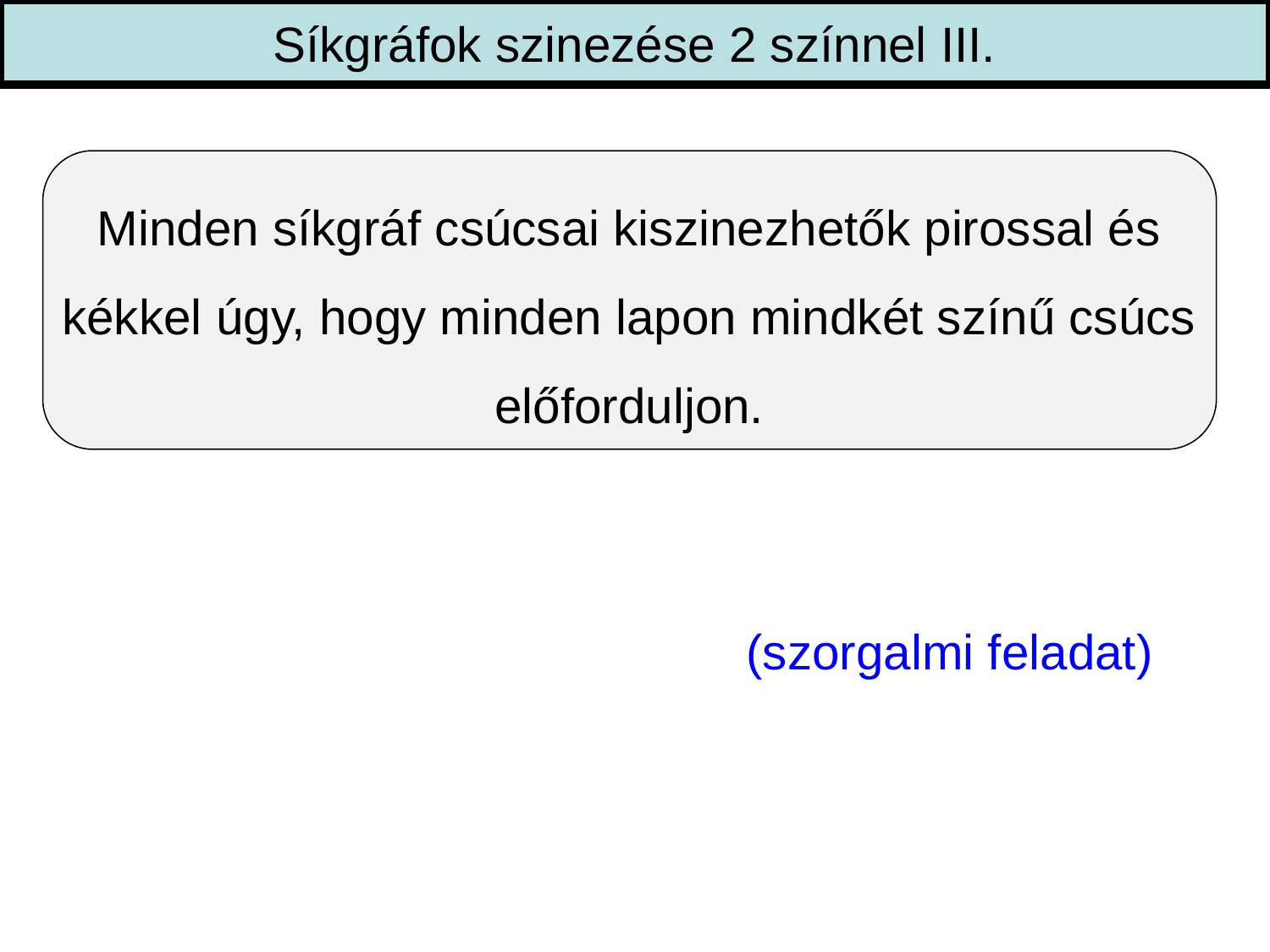

Síkgráfok szinezése 2 színnel III.
Minden síkgráf csúcsai kiszinezhetők pirossal és
kékkel úgy, hogy minden lapon mindkét színű csúcs
előforduljon.
(szorgalmi feladat)